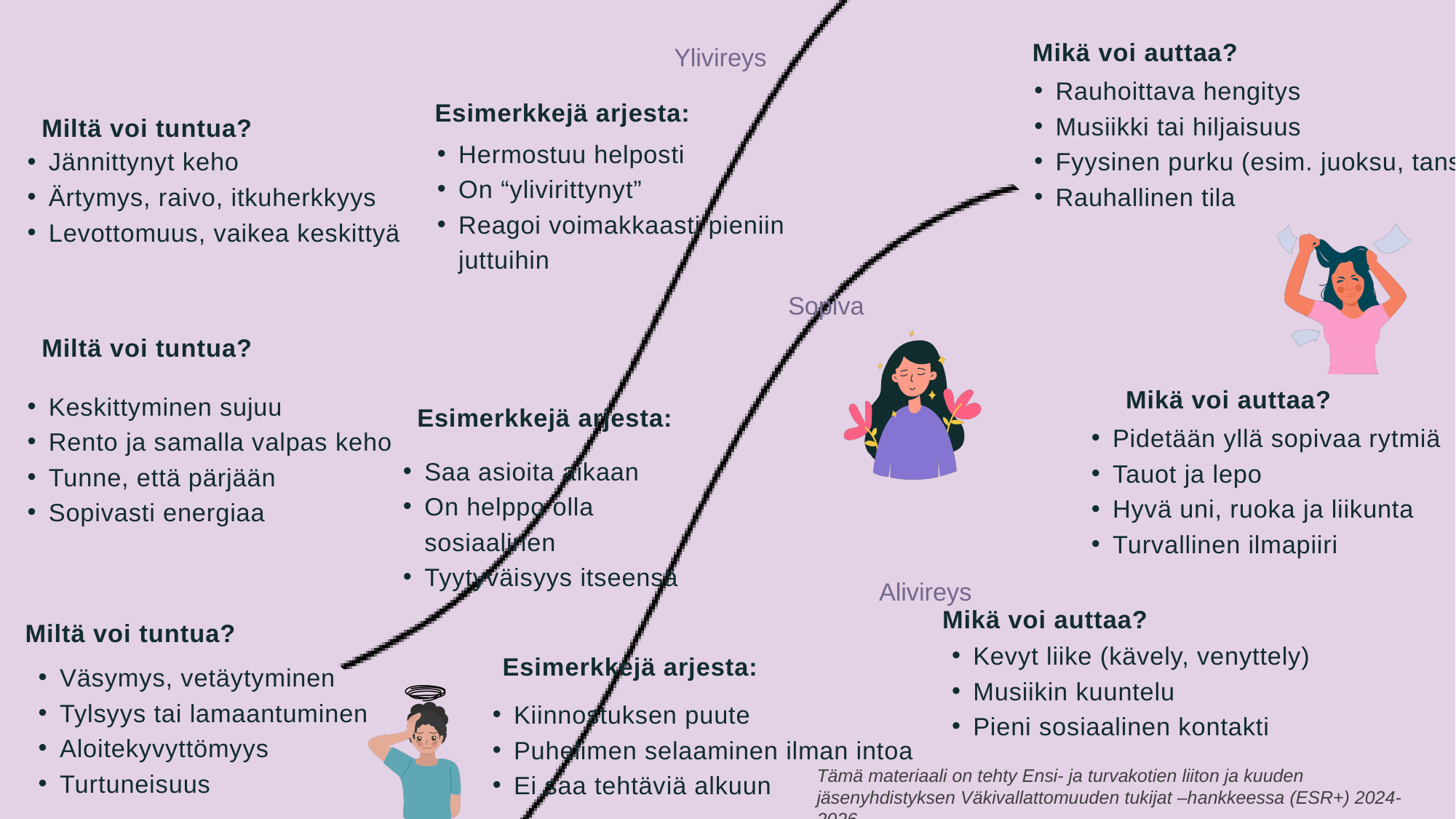

Ylivireys
Mikä voi auttaa?
Rauhoittava hengitys
Musiikki tai hiljaisuus
Fyysinen purku (esim. juoksu, tanssi)
Rauhallinen tila
Esimerkkejä arjesta:

Miltä voi tuntua?
Hermostuu helposti
On “ylivirittynyt”
Reagoi voimakkaasti pieniin juttuihin
Jännittynyt keho
Ärtymys, raivo, itkuherkkyys
Levottomuus, vaikea keskittyä

Sopiva

Miltä voi tuntua?

Mikä voi auttaa?
Keskittyminen sujuu
Rento ja samalla valpas keho
Tunne, että pärjään
Sopivasti energiaa
Esimerkkejä arjesta:
Pidetään yllä sopivaa rytmiä
Tauot ja lepo
Hyvä uni, ruoka ja liikunta
Turvallinen ilmapiiri
Saa asioita aikaan
On helppo olla sosiaalinen
Tyytyväisyys itseensä
Alivireys
Mikä voi auttaa?
Miltä voi tuntua?
Kevyt liike (kävely, venyttely)
Musiikin kuuntelu
Pieni sosiaalinen kontakti
Esimerkkejä arjesta:
Väsymys, vetäytyminen
Tylsyys tai lamaantuminen
Aloitekyvyttömyys
Turtuneisuus

Kiinnostuksen puute
Puhelimen selaaminen ilman intoa
Ei saa tehtäviä alkuun
Tämä materiaali on tehty Ensi- ja turvakotien liiton ja kuuden jäsenyhdistyksen Väkivallattomuuden tukijat –hankkeessa (ESR+) 2024-2026